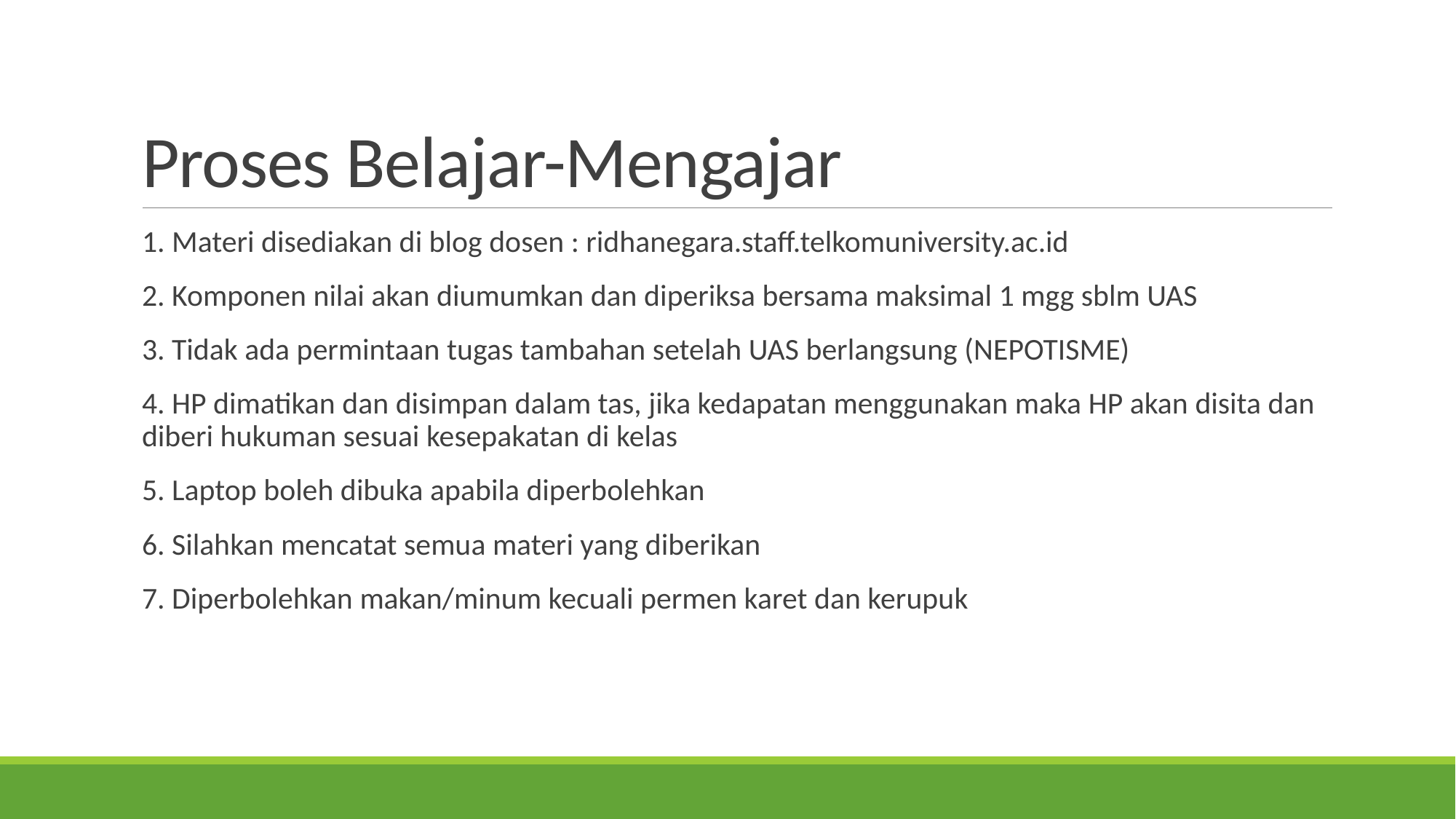

# Proses Belajar-Mengajar
1. Materi disediakan di blog dosen : ridhanegara.staff.telkomuniversity.ac.id
2. Komponen nilai akan diumumkan dan diperiksa bersama maksimal 1 mgg sblm UAS
3. Tidak ada permintaan tugas tambahan setelah UAS berlangsung (NEPOTISME)
4. HP dimatikan dan disimpan dalam tas, jika kedapatan menggunakan maka HP akan disita dan diberi hukuman sesuai kesepakatan di kelas
5. Laptop boleh dibuka apabila diperbolehkan
6. Silahkan mencatat semua materi yang diberikan
7. Diperbolehkan makan/minum kecuali permen karet dan kerupuk